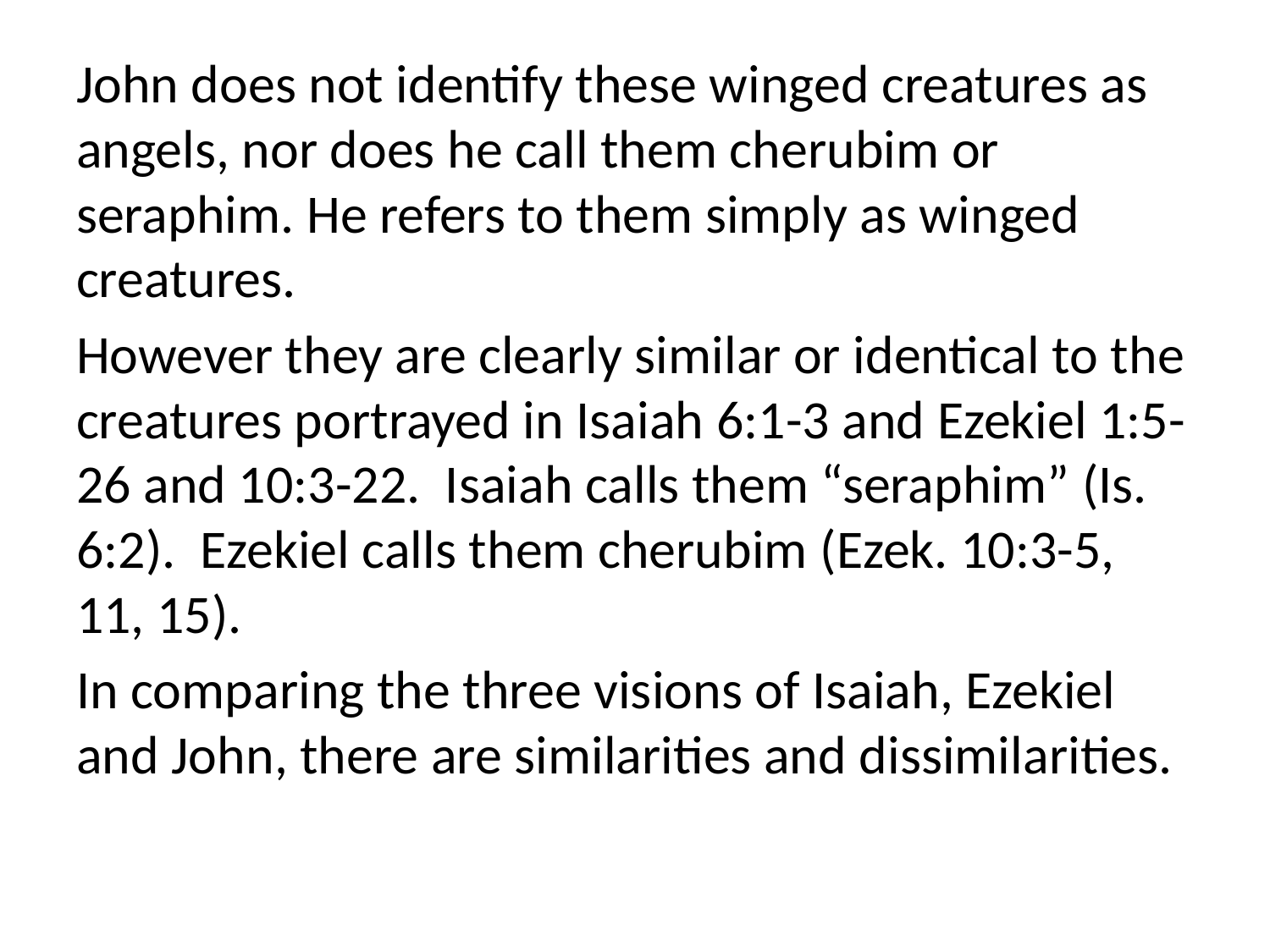

John does not identify these winged creatures as angels, nor does he call them cherubim or seraphim. He refers to them simply as winged creatures.
However they are clearly similar or identical to the creatures portrayed in Isaiah 6:1-3 and Ezekiel 1:5-26 and 10:3-22.  Isaiah calls them “seraphim” (Is. 6:2).  Ezekiel calls them cherubim (Ezek. 10:3-5, 11, 15).
In comparing the three visions of Isaiah, Ezekiel and John, there are similarities and dissimilarities.